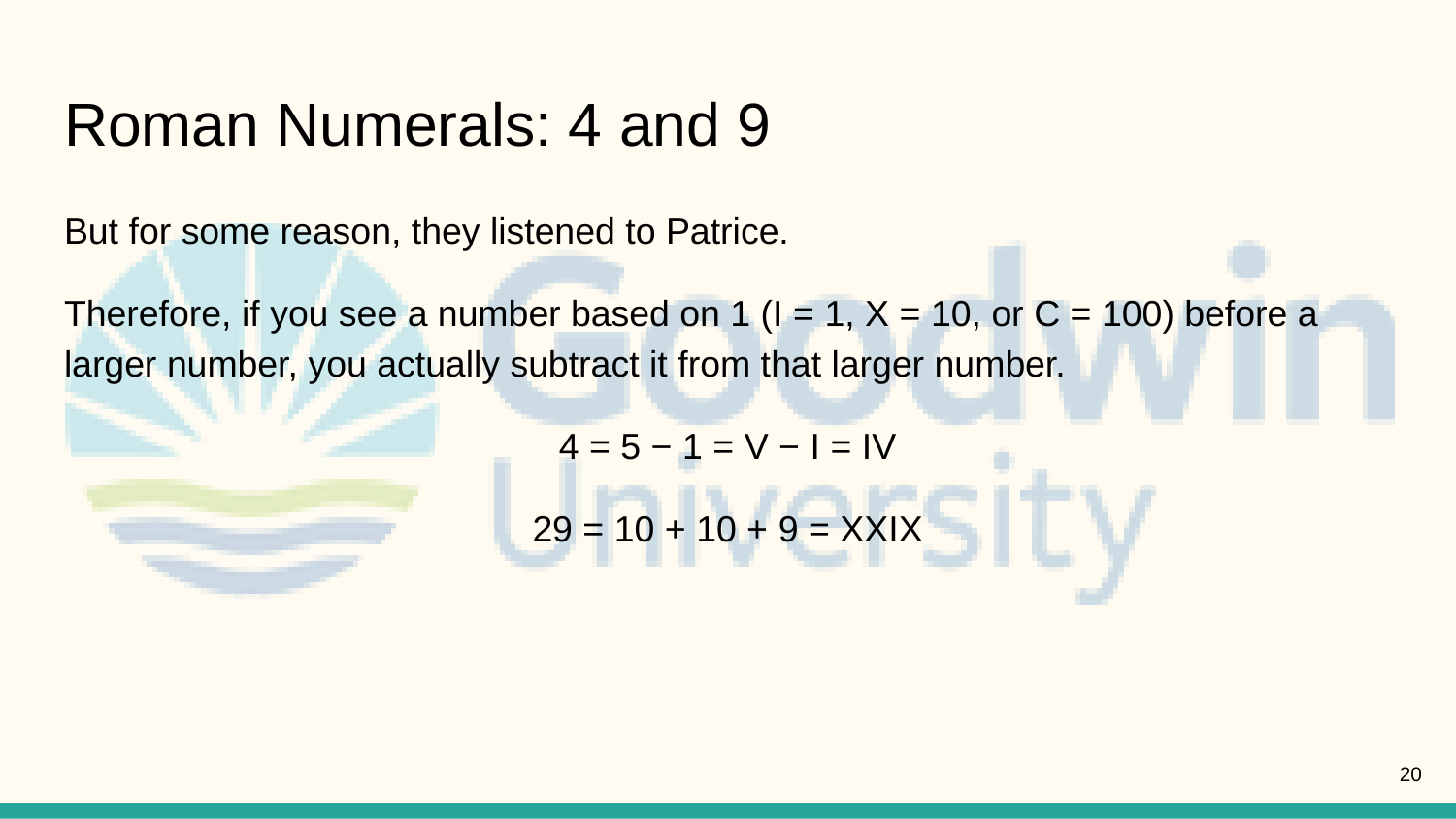

# Roman Numerals: 4 and 9
But for some reason, they listened to Patrice.
Therefore, if you see a number based on 1 (I = 1, X = 10, or C = 100) before a larger number, you actually subtract it from that larger number.
4 = 5 − 1 = V − I = IV
29 = 10 + 10 + 9 = XXIX

20